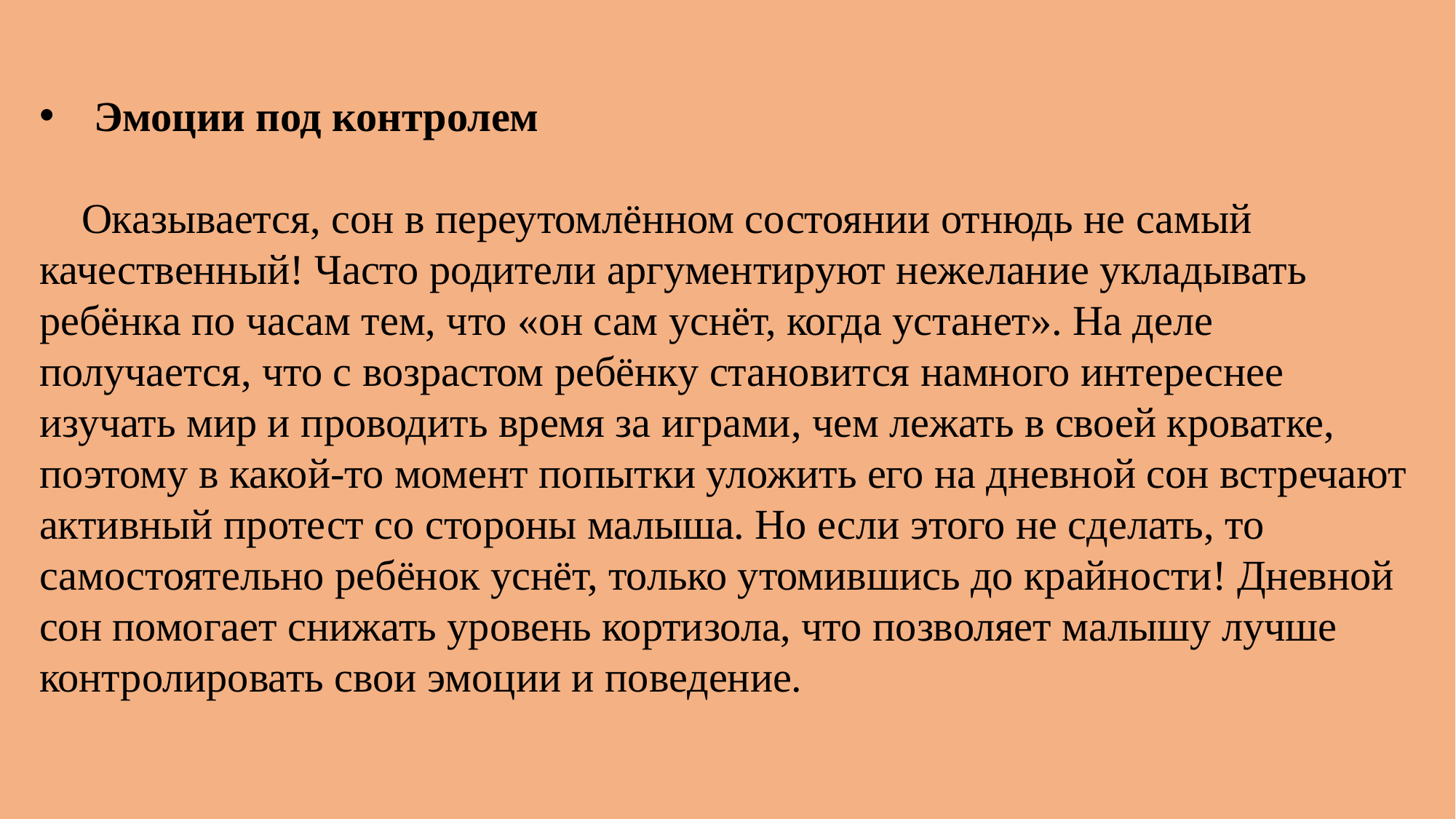

Эмоции под контролем

    Оказывается, сон в переутомлённом состоянии отнюдь не самый качественный! Часто родители аргументируют нежелание укладывать ребёнка по часам тем, что «он сам уснёт, когда устанет». На деле получается, что с возрастом ребёнку становится намного интереснее изучать мир и проводить время за играми, чем лежать в своей кроватке, поэтому в какой-то момент попытки уложить его на дневной сон встречают активный протест со стороны малыша. Но если этого не сделать, то самостоятельно ребёнок уснёт, только утомившись до крайности! Дневной сон помогает снижать уровень кортизола, что позволяет малышу лучше контролировать свои эмоции и поведение.